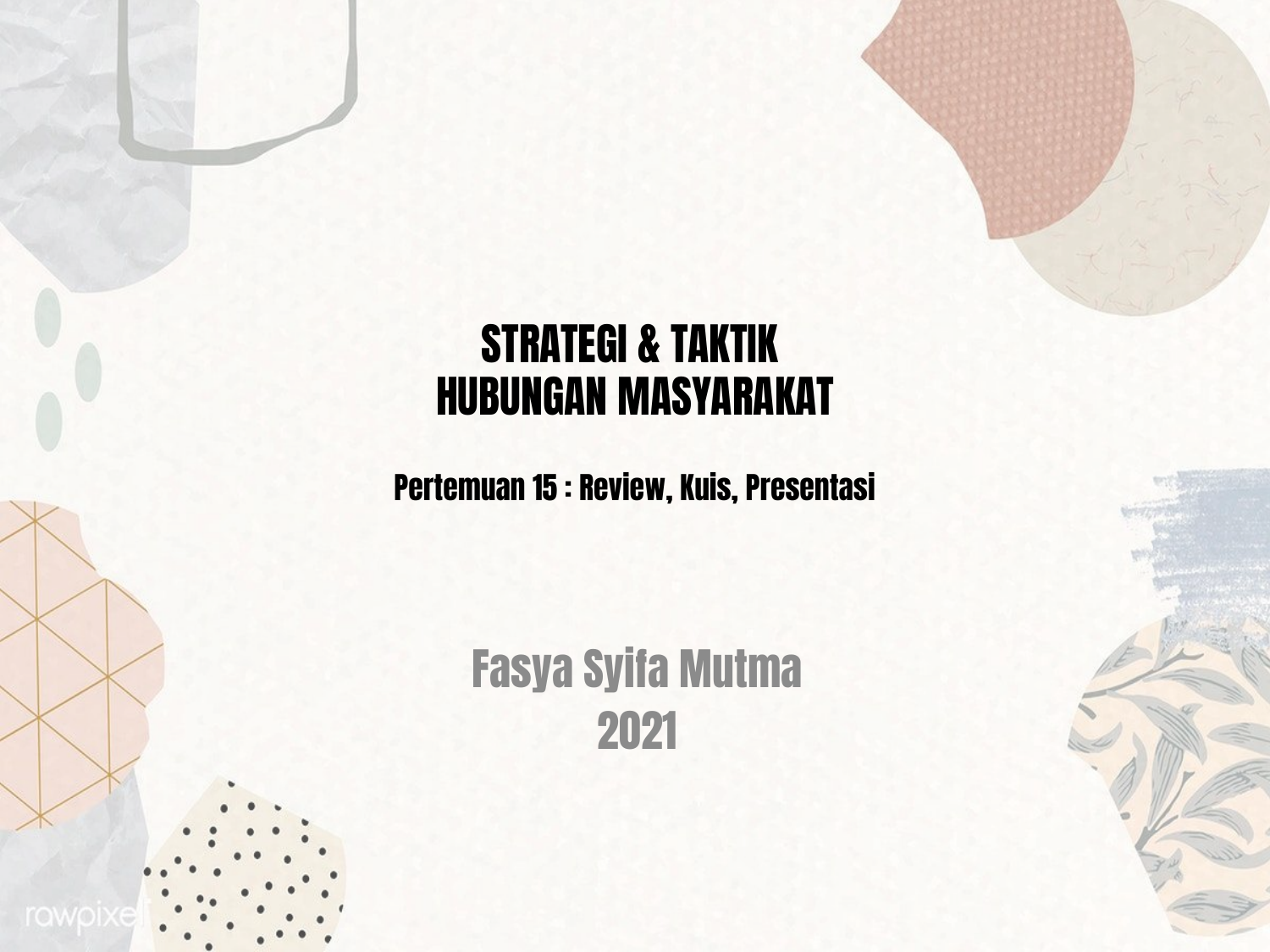

# Strategi & Taktik Hubungan Masyarakat Pertemuan 15 : Review, Kuis, Presentasi
Fasya Syifa Mutma
2021